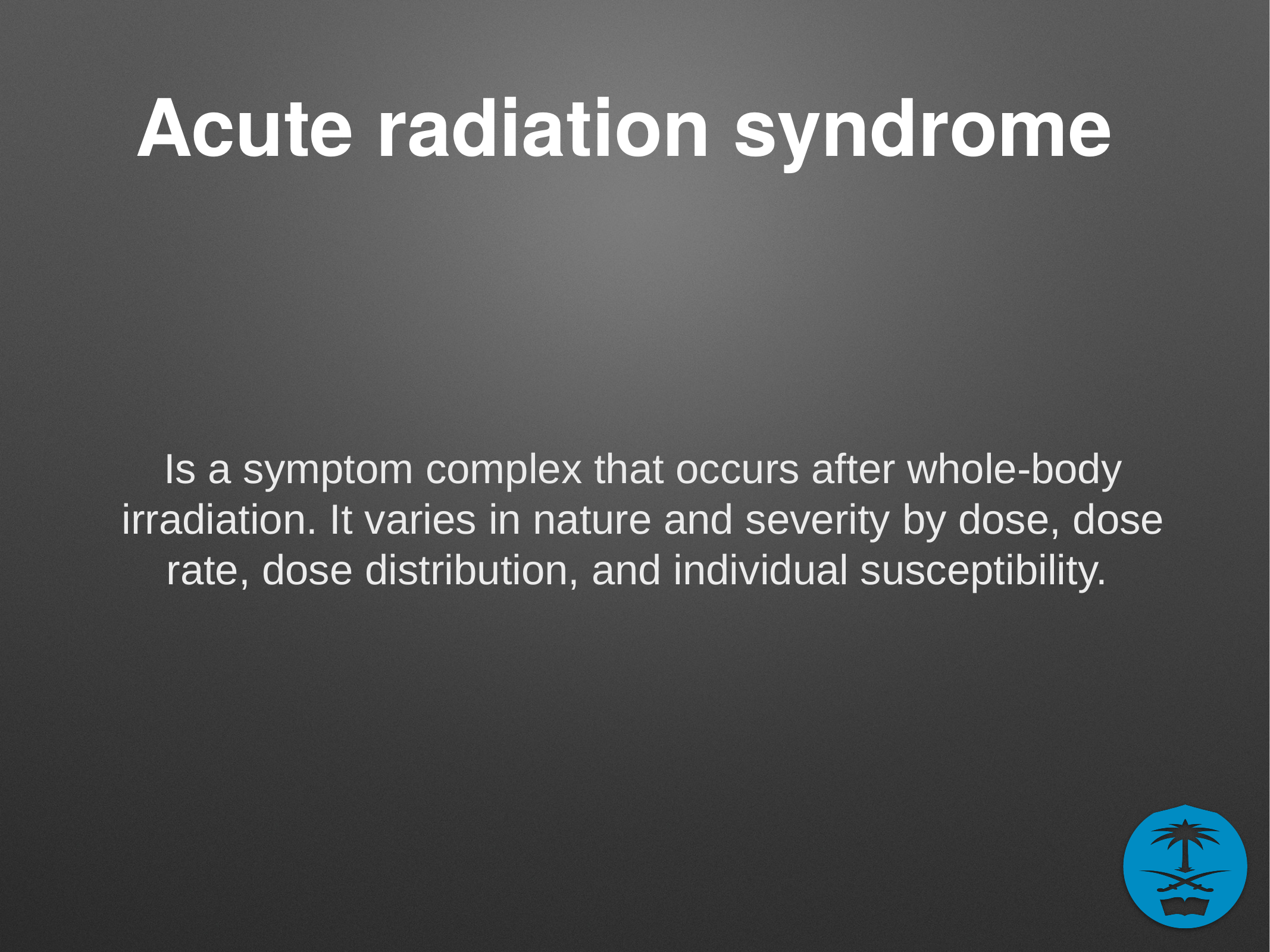

# Acute radiation syndrome
Is a symptom complex that occurs after whole-body irradiation. It varies in nature and severity by dose, dose rate, dose distribution, and individual susceptibility.